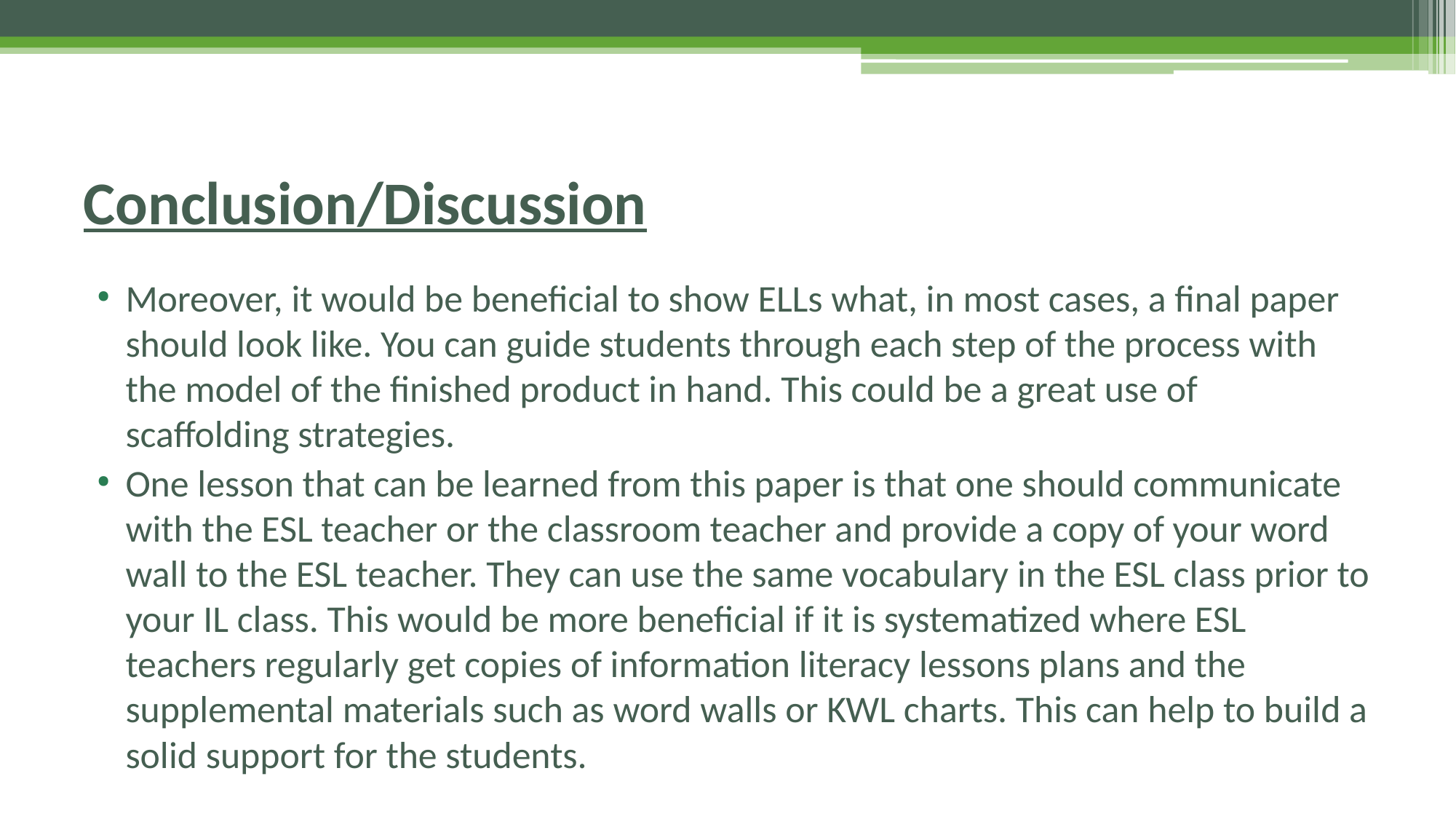

# Conclusion/Discussion
Moreover, it would be beneficial to show ELLs what, in most cases, a final paper should look like. You can guide students through each step of the process with the model of the finished product in hand. This could be a great use of scaffolding strategies.
One lesson that can be learned from this paper is that one should communicate with the ESL teacher or the classroom teacher and provide a copy of your word wall to the ESL teacher. They can use the same vocabulary in the ESL class prior to your IL class. This would be more beneficial if it is systematized where ESL teachers regularly get copies of information literacy lessons plans and the supplemental materials such as word walls or KWL charts. This can help to build a solid support for the students.